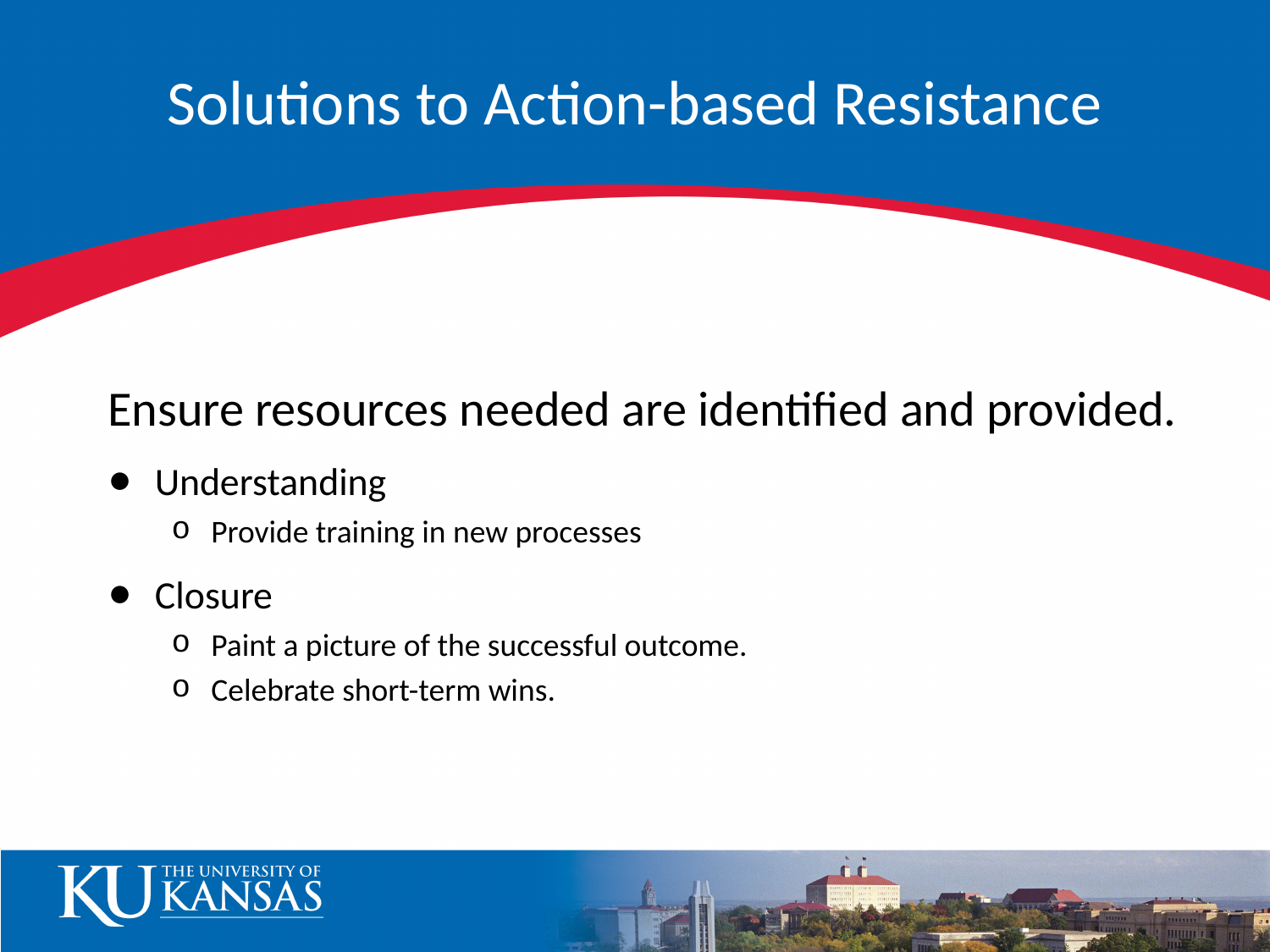

# Solutions to Action-based Resistance
Ensure resources needed are identified and provided.
•  Understanding
Provide training in new processes
•  Closure
Paint a picture of the successful outcome.
Celebrate short-term wins.